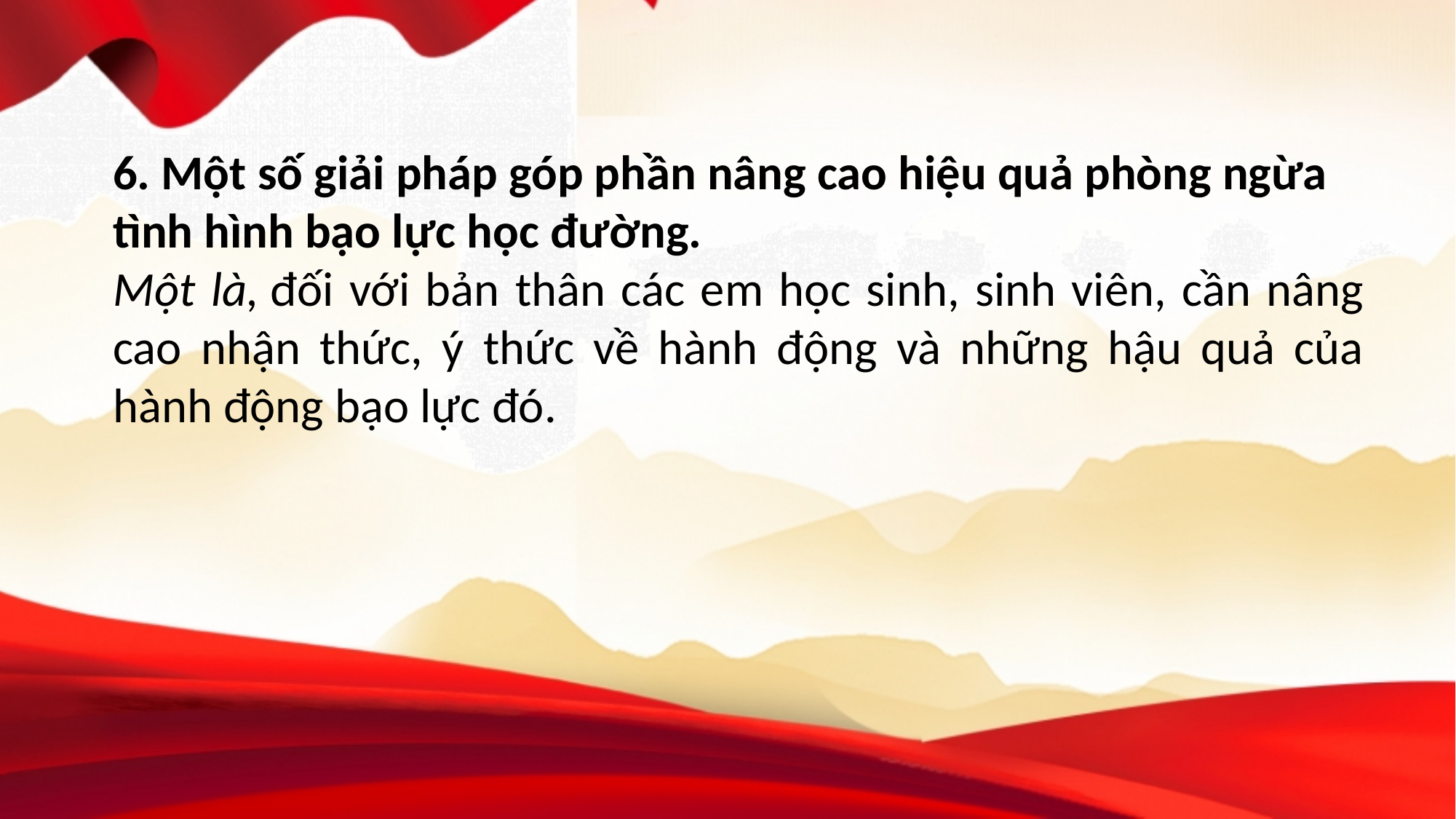

6. Một số giải pháp góp phần nâng cao hiệu quả phòng ngừa tình hình bạo lực học đường.
Một là, đối với bản thân các em học sinh, sinh viên, cần nâng cao nhận thức, ý thức về hành động và những hậu quả của hành động bạo lực đó.